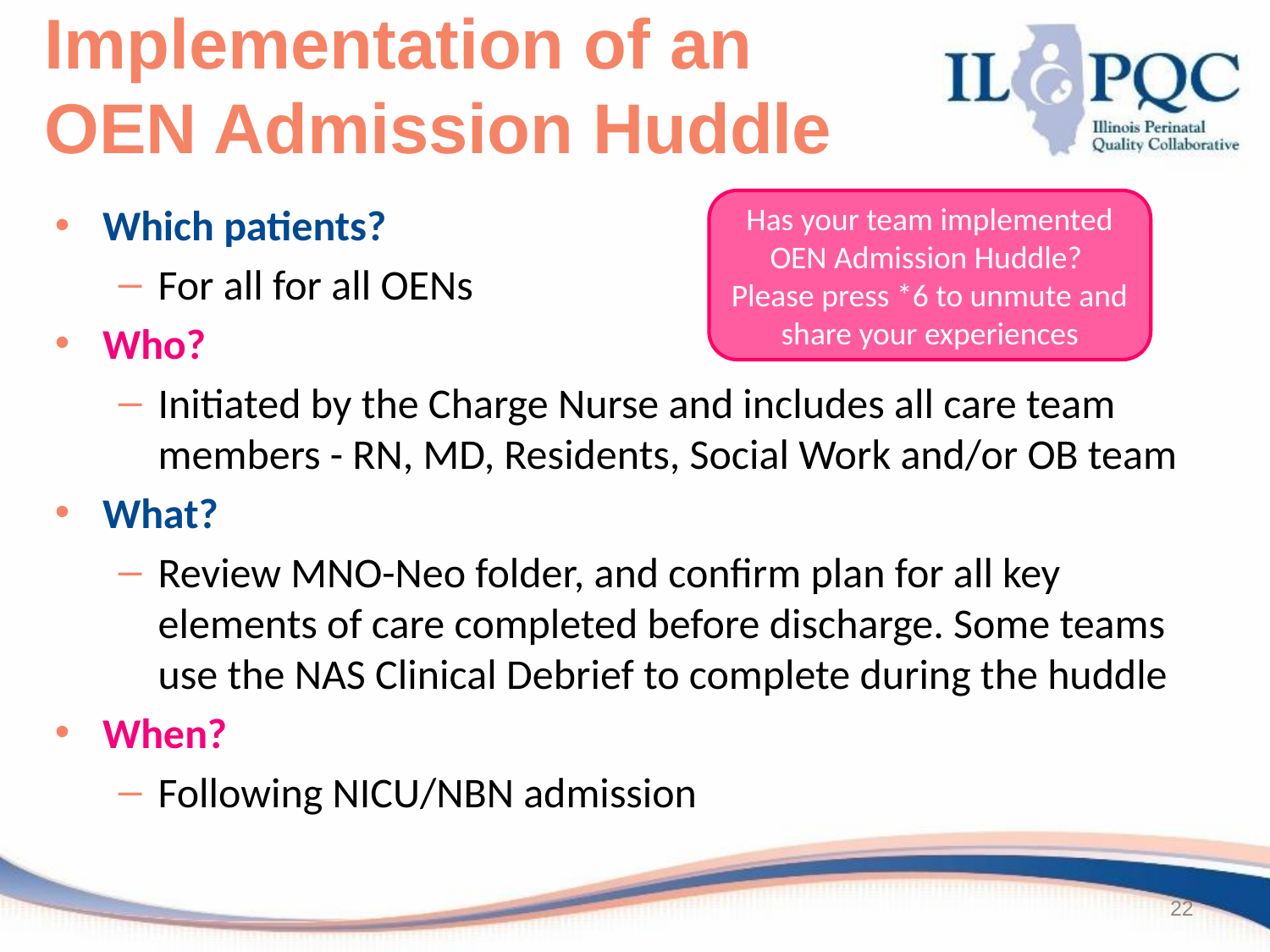

Implementation of an
OEN Admission Huddle
Has your team implemented OEN Admission Huddle?
Please press *6 to unmute and share your experiences
Which patients?
For all for all OENs
Who?
Initiated by the Charge Nurse and includes all care team members - RN, MD, Residents, Social Work and/or OB team
What?
Review MNO-Neo folder, and confirm plan for all key elements of care completed before discharge. Some teams use the NAS Clinical Debrief to complete during the huddle
When?
Following NICU/NBN admission
22